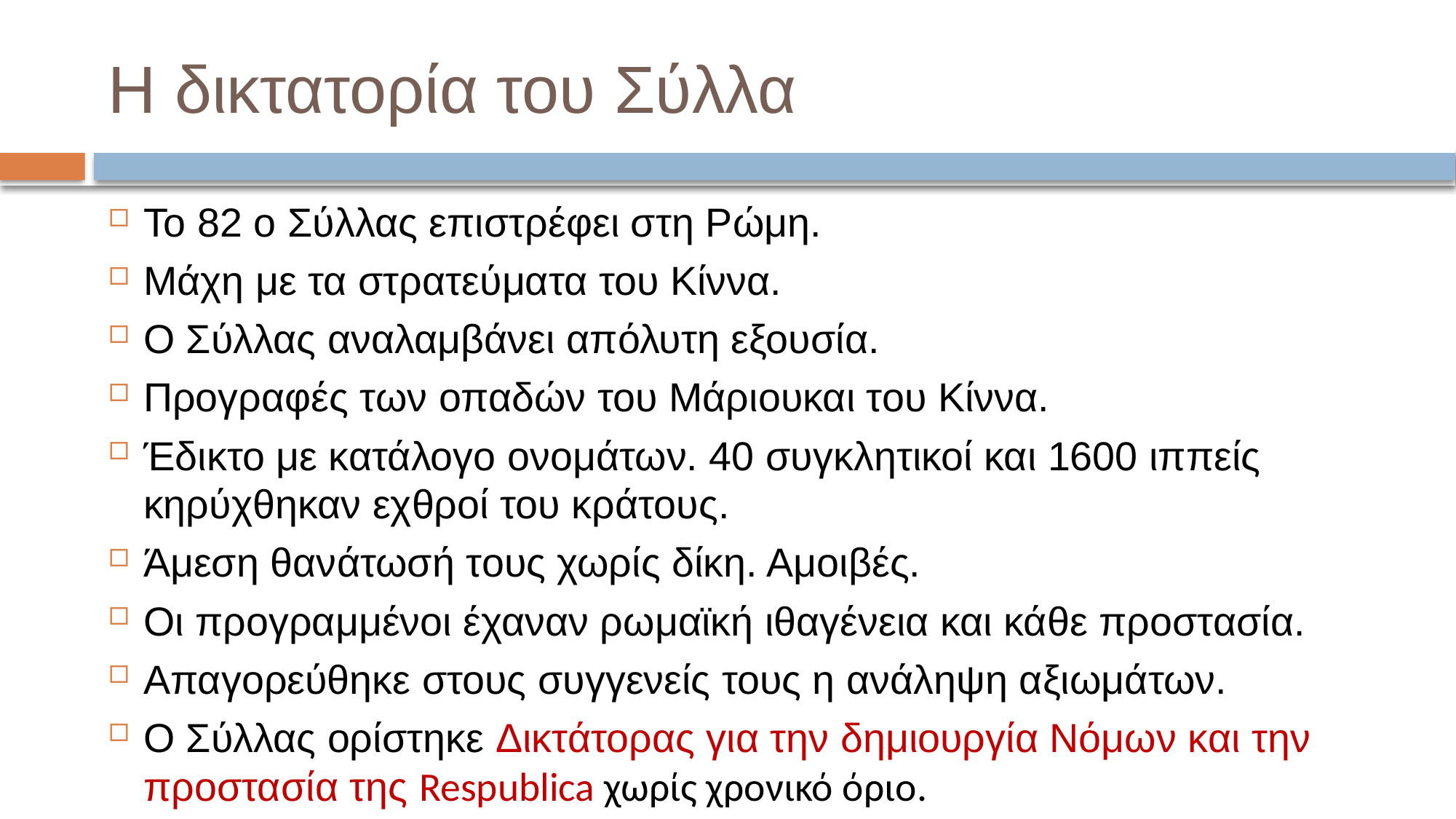

# Η δικτατορία του Σύλλα
Το 82 ο Σύλλας επιστρέφει στη Ρώμη.
Μάχη με τα στρατεύματα του Κίννα.
Ο Σύλλας αναλαμβάνει απόλυτη εξουσία.
Προγραφές των οπαδών του Μάριουκαι του Κίννα.
Έδικτο με κατάλογο ονομάτων. 40 συγκλητικοί και 1600 ιππείς κηρύχθηκαν εχθροί του κράτους.
Άμεση θανάτωσή τους χωρίς δίκη. Αμοιβές.
Οι προγραμμένοι έχαναν ρωμαϊκή ιθαγένεια και κάθε προστασία.
Απαγορεύθηκε στους συγγενείς τους η ανάληψη αξιωμάτων.
Ο Σύλλας ορίστηκε Δικτάτορας για την δημιουργία Νόμων και την προστασία της Respublica χωρίς χρονικό όριο.